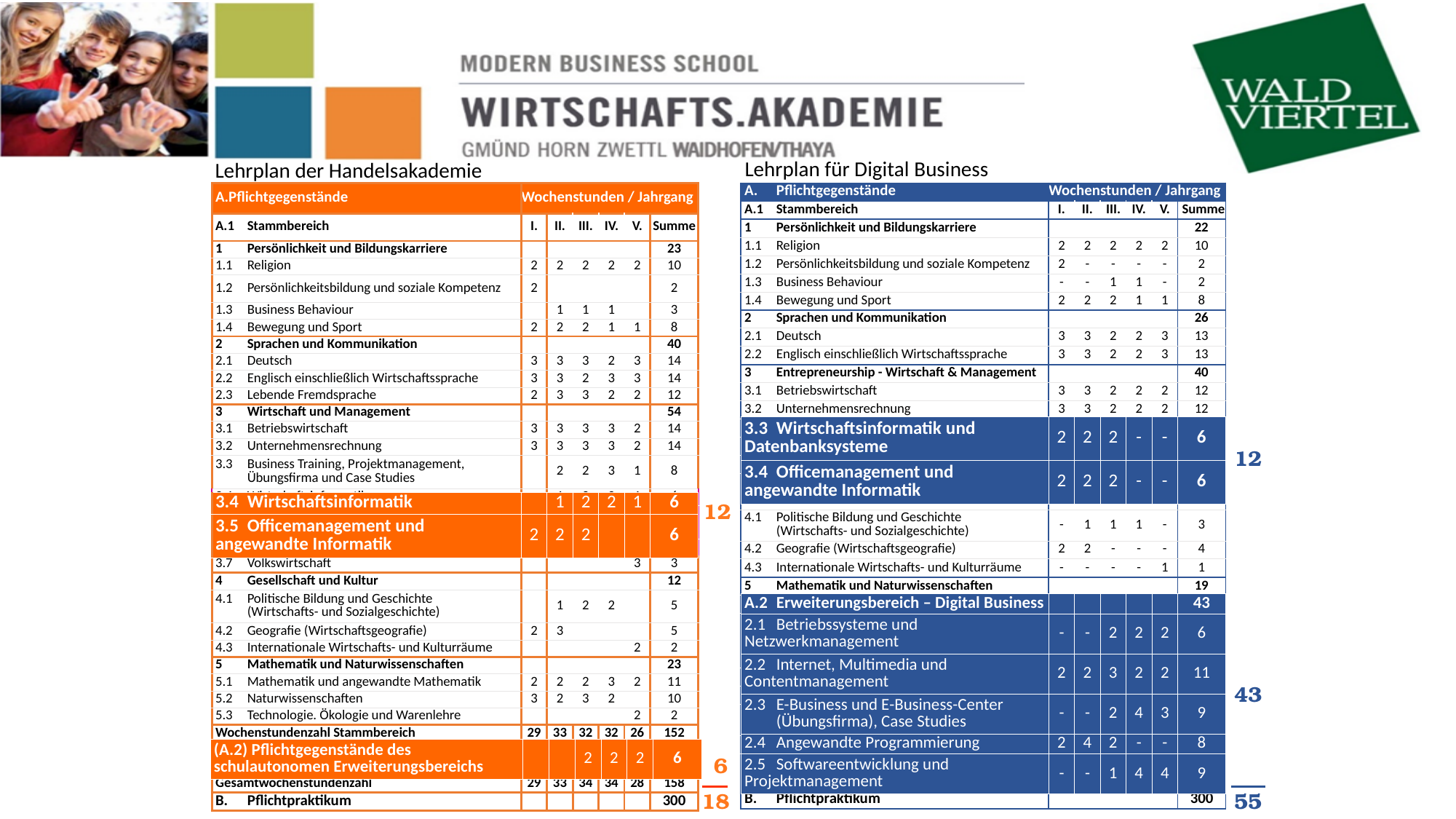

Lehrplan für Digital Business
Lehrplan der Handelsakademie
| Pflichtgegenstände | Wochenstunden / Jahrgang |  |  |  |  |  |
| --- | --- | --- | --- | --- | --- | --- |
| A.1 Stammbereich | I. | II. | III. | IV. | V. | Summe |
| 1 Persönlichkeit und Bildungskarriere |  |  |  |  |  | 23 |
| 1.1 Religion | 2 | 2 | 2 | 2 | 2 | 10 |
| 1.2 Persönlichkeitsbildung und soziale Kompetenz | 2 |  |  |  |  | 2 |
| 1.3 Business Behaviour |  | 1 | 1 | 1 |  | 3 |
| 1.4 Bewegung und Sport | 2 | 2 | 2 | 1 | 1 | 8 |
| 2 Sprachen und Kommunikation |  |  |  |  |  | 40 |
| 2.1 Deutsch | 3 | 3 | 3 | 2 | 3 | 14 |
| 2.2 Englisch einschließlich Wirtschaftssprache | 3 | 3 | 2 | 3 | 3 | 14 |
| 2.3 Lebende Fremdsprache | 2 | 3 | 3 | 2 | 2 | 12 |
| 3 Wirtschaft und Management |  |  |  |  |  | 54 |
| 3.1 Betriebswirtschaft | 3 | 3 | 3 | 3 | 2 | 14 |
| 3.2 Unternehmensrechnung | 3 | 3 | 3 | 3 | 2 | 14 |
| 3.3 Business Training, Projektmanagement, Übungsfirma und Case Studies |  | 2 | 2 | 3 | 1 | 8 |
| 3.4 Wirtschaftsinformatik |  | 1 | 2 | 2 | 1 | 6 |
| 3.5 Officemanagement und angewandte Informatik | 2 | 2 | 2 |  |  | 6 |
| 3.6 Recht |  |  |  | 3 |  | 3 |
| 3.7 Volkswirtschaft |  |  |  |  | 3 | 3 |
| 4 Gesellschaft und Kultur |  |  |  |  |  | 12 |
| 4.1 Politische Bildung und Geschichte (Wirtschafts- und Sozialgeschichte) |  | 1 | 2 | 2 |  | 5 |
| 4.2 Geografie (Wirtschaftsgeografie) | 2 | 3 |  |  |  | 5 |
| 4.3 Internationale Wirtschafts- und Kulturräume |  |  |  |  | 2 | 2 |
| 5 Mathematik und Naturwissenschaften |  |  |  |  |  | 23 |
| 5.1 Mathematik und angewandte Mathematik | 2 | 2 | 2 | 3 | 2 | 11 |
| 5.2 Naturwissenschaften | 3 | 2 | 3 | 2 |  | 10 |
| 5.3 Technologie. Ökologie und Warenlehre |  |  |  |  | 2 | 2 |
| Wochenstundenzahl Stammbereich | 29 | 33 | 32 | 32 | 26 | 152 |
| (A.2) Pflichtgegenstände des schulautonomen Erweiterungsbereichs |  |  | 2 | 2 | 2 | 6 |
| Gesamtwochenstundenzahl | 29 | 33 | 34 | 34 | 28 | 158 |
| B. Pflichtpraktikum |  |  |  |  |  | 300 |
| A. Pflichtgegenstände | Wochenstunden / Jahrgang |  |  |  |  |  |
| --- | --- | --- | --- | --- | --- | --- |
| A.1 Stammbereich | I. | II. | III. | IV. | V. | Summe |
| 1 Persönlichkeit und Bildungskarriere |  |  |  |  |  | 22 |
| 1.1 Religion | 2 | 2 | 2 | 2 | 2 | 10 |
| 1.2 Persönlichkeitsbildung und soziale Kompetenz | 2 | - | - | - | - | 2 |
| 1.3 Business Behaviour | - | - | 1 | 1 | - | 2 |
| 1.4 Bewegung und Sport | 2 | 2 | 2 | 1 | 1 | 8 |
| 2 Sprachen und Kommunikation |  |  |  |  |  | 26 |
| 2.1 Deutsch | 3 | 3 | 2 | 2 | 3 | 13 |
| 2.2 Englisch einschließlich Wirtschaftssprache | 3 | 3 | 2 | 2 | 3 | 13 |
| 3 Entrepreneurship - Wirtschaft & Management |  |  |  |  |  | 40 |
| 3.1 Betriebswirtschaft | 3 | 3 | 2 | 2 | 2 | 12 |
| 3.2 Unternehmensrechnung | 3 | 3 | 2 | 2 | 2 | 12 |
| 3.3 Wirtschaftsinformatik und Datenbanksysteme | 2 | 2 | 2 | - | - | 6 |
| 3.4 Officemanagement und angewandte Informatik | 2 | 2 | 2 | - | - | 6 |
| 3.5 Recht | - | - | - | 2 | - | 2 |
| 3.6 Volkswirtschaft | - | - | - | - | 2 | 2 |
| 4 Gesellschaft und Kultur |  |  |  |  |  | 8 |
| 4.1 Politische Bildung und Geschichte (Wirtschafts- und Sozialgeschichte) | - | 1 | 1 | 1 | - | 3 |
| 4.2 Geografie (Wirtschaftsgeografie) | 2 | 2 | - | - | - | 4 |
| 4.3 Internationale Wirtschafts- und Kulturräume | - | - | - | - | 1 | 1 |
| 5 Mathematik und Naturwissenschaften |  |  |  |  |  | 19 |
| 5.1 Mathematik und angewandte Mathematik | 2 | 2 | 2 | 3 | 2 | 11 |
| 5.2 Naturwissenschaften | 2 | 2 | 2 | 2 | - | 8 |
| Wochenstundenzahl Stammbereich | 28 | 27 | 22 | 20 | 18 | 115 |
| A.2 Erweiterungsbereich – Digital Business |  |  |  |  |  | 43 |
| 2.1 Betriebssysteme und Netzwerkmanagement | - | - | 2 | 2 | 2 | 6 |
| 2.2 Internet, Multimedia und Contentmanagement | 2 | 2 | 3 | 2 | 2 | 11 |
| 2.3 E-Business und E-Business-Center (Übungsfirma), Case Studies | - | - | 2 | 4 | 3 | 9 |
| 2.4 Angewandte Programmierung | 2 | 4 | 2 | - | - | 8 |
| 2.5 Softwareentwicklung und Projektmanagement | - | - | 1 | 4 | 4 | 9 |
| Gesamtwochenstundenzahl | 32 | 33 | 32 | 32 | 29 | 158 |
| B. Pflichtpraktikum |  |  |  |  |  | 300 |
| 3.3 Wirtschaftsinformatik und Datenbanksysteme | 2 | 2 | 2 | - | - | 6 |
| --- | --- | --- | --- | --- | --- | --- |
| 3.4 Officemanagement und angewandte Informatik | 2 | 2 | 2 | - | - | 6 |
12
| 3.4 Wirtschaftsinformatik |  | 1 | 2 | 2 | 1 | 6 |
| --- | --- | --- | --- | --- | --- | --- |
| 3.5 Officemanagement und angewandte Informatik | 2 | 2 | 2 |  |  | 6 |
12
| A.2 Erweiterungsbereich – Digital Business |  |  |  |  |  | 43 |
| --- | --- | --- | --- | --- | --- | --- |
| 2.1 Betriebssysteme und Netzwerkmanagement | - | - | 2 | 2 | 2 | 6 |
| 2.2 Internet, Multimedia und Contentmanagement | 2 | 2 | 3 | 2 | 2 | 11 |
| 2.3 E-Business und E-Business-Center (Übungsfirma), Case Studies | - | - | 2 | 4 | 3 | 9 |
| 2.4 Angewandte Programmierung | 2 | 4 | 2 | - | - | 8 |
| 2.5 Softwareentwicklung und Projektmanagement | - | - | 1 | 4 | 4 | 9 |
43
| (A.2) Pflichtgegenstände des schulautonomen Erweiterungsbereichs |  |  | 2 | 2 | 2 | 6 |
| --- | --- | --- | --- | --- | --- | --- |
6
18
55